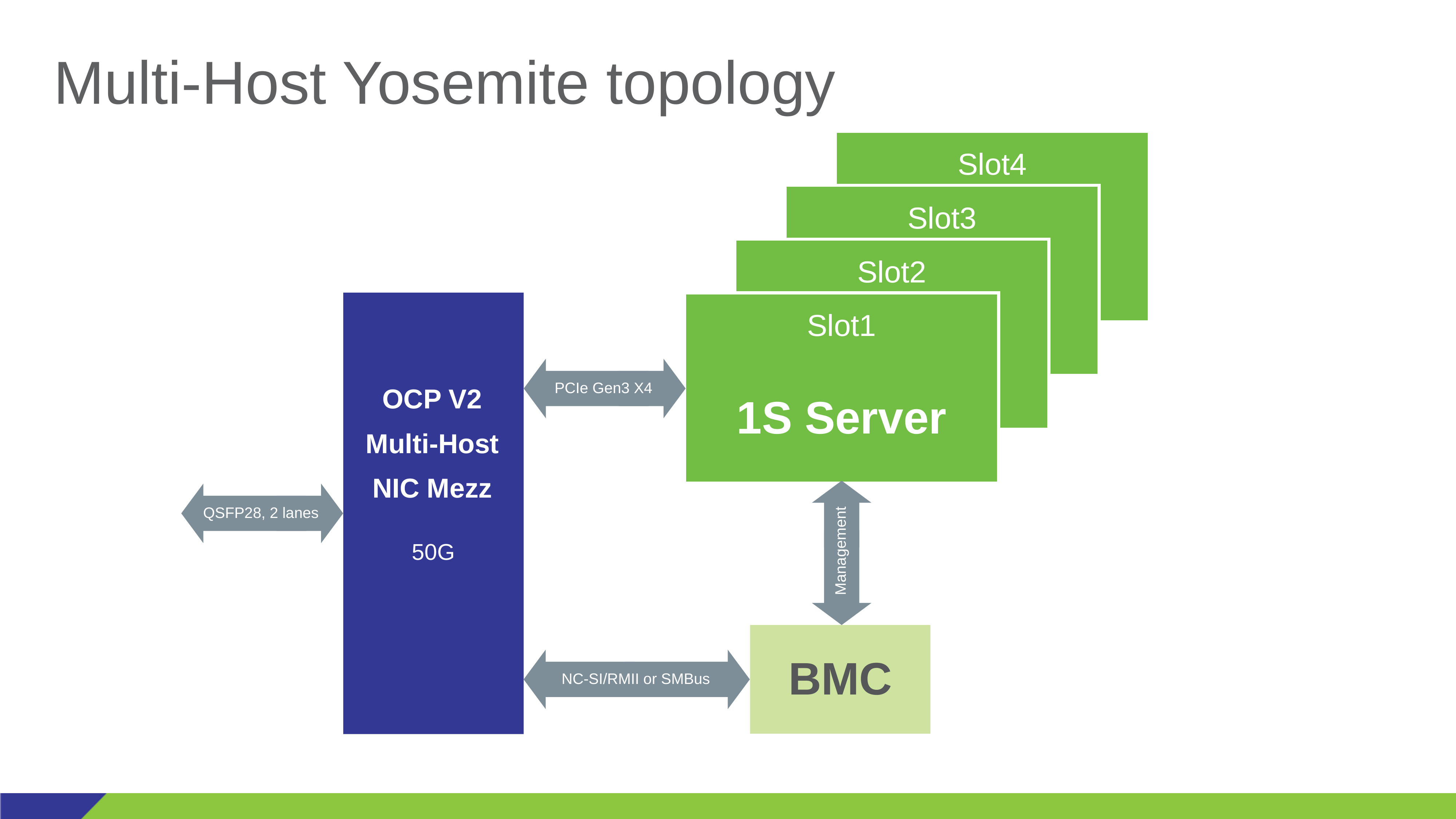

# Multi-Host Yosemite topology

Slot4

Slot3

Slot2

Slot1
1S Server

PCIe Gen3 X4
OCP V2
Multi-Host
NIC Mezz

QSFP28, 2 lanes
50G
Management

BMC

NC-SI/RMII or SMBus